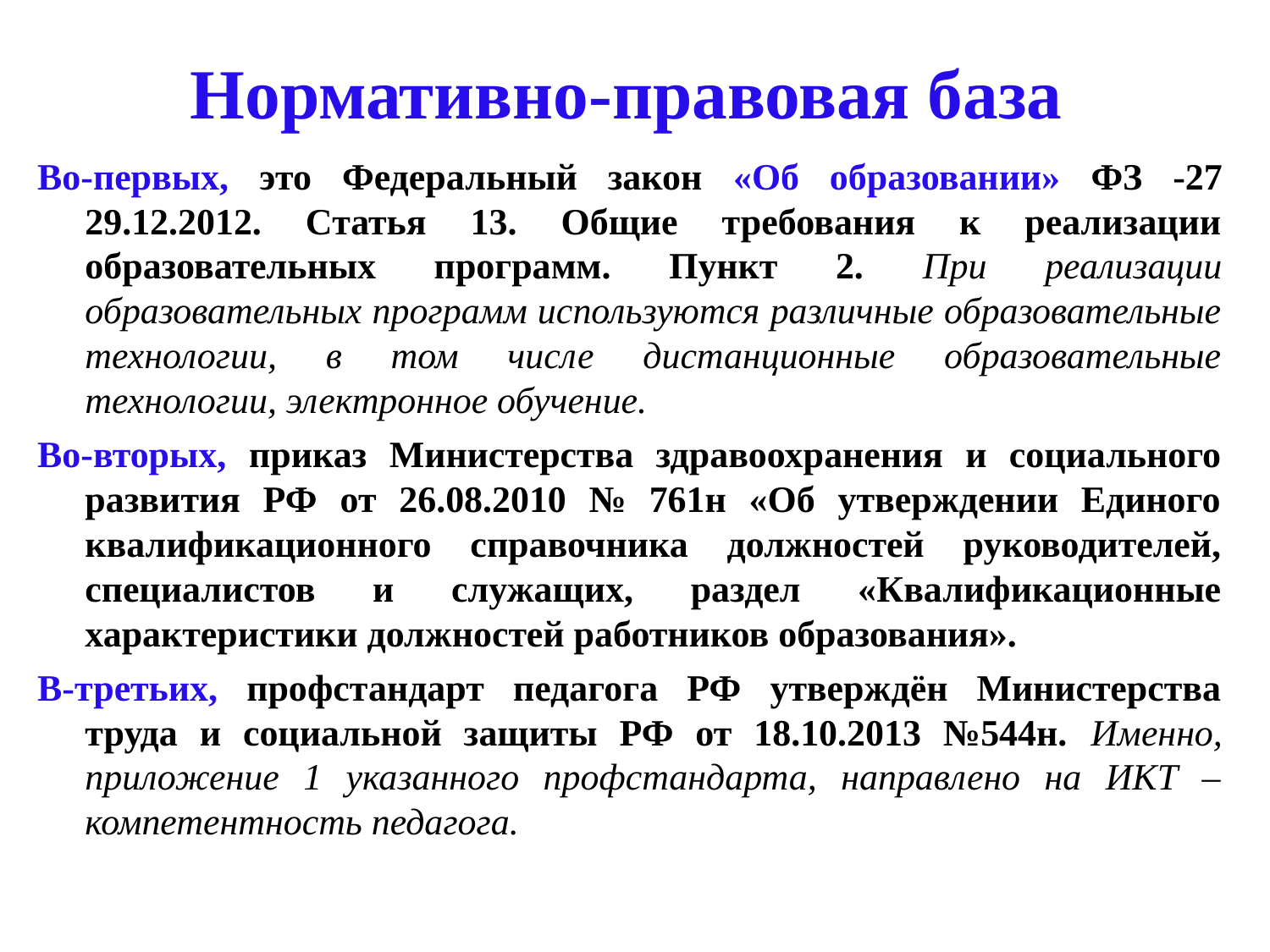

# Нормативно-правовая база
Во-первых, это Федеральный закон «Об образовании» ФЗ -27 29.12.2012. Статья 13. Общие требования к реализации образовательных программ. Пункт 2. При реализации образовательных программ используются различные образовательные технологии, в том числе дистанционные образовательные технологии, электронное обучение.
Во-вторых, приказ Министерства здравоохранения и социального развития РФ от 26.08.2010 № 761н «Об утверждении Единого квалификационного справочника должностей руководителей, специалистов и служащих, раздел «Квалификационные характеристики должностей работников образования».
В-третьих, профстандарт педагога РФ утверждён Министерства труда и социальной защиты РФ от 18.10.2013 №544н. Именно, приложение 1 указанного профстандарта, направлено на ИКТ – компетентность педагога.